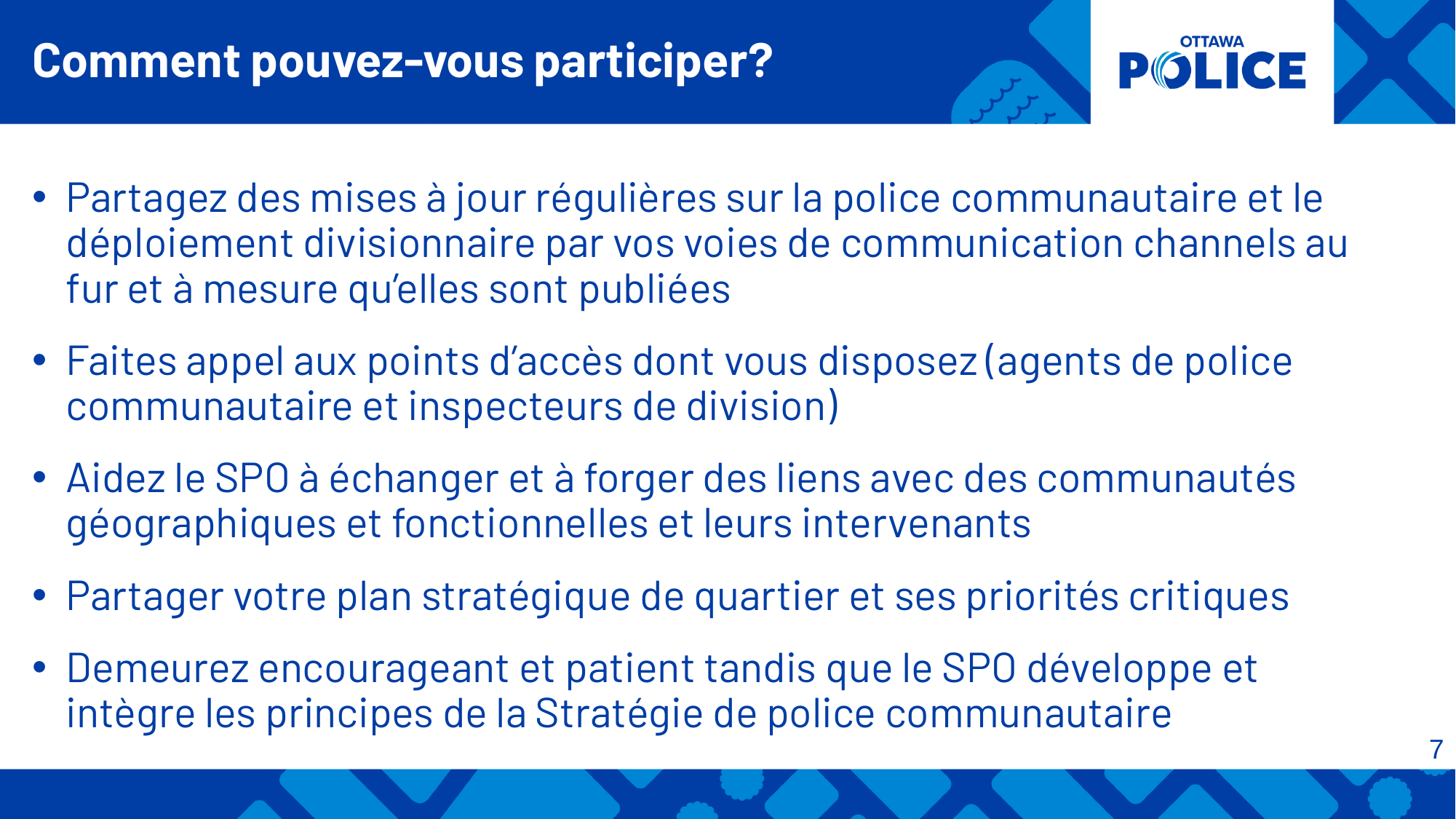

Comment pouvez-vous participer?
Partagez des mises à jour régulières sur la police communautaire et le déploiement divisionnaire par vos voies de communication channels au fur et à mesure qu’elles sont publiées
Faites appel aux points d’accès dont vous disposez (agents de police communautaire et inspecteurs de division)
Aidez le SPO à échanger et à forger des liens avec des communautés géographiques et fonctionnelles et leurs intervenants
Partager votre plan stratégique de quartier et ses priorités critiques
Demeurez encourageant et patient tandis que le SPO développe et intègre les principes de la Stratégie de police communautaire
7